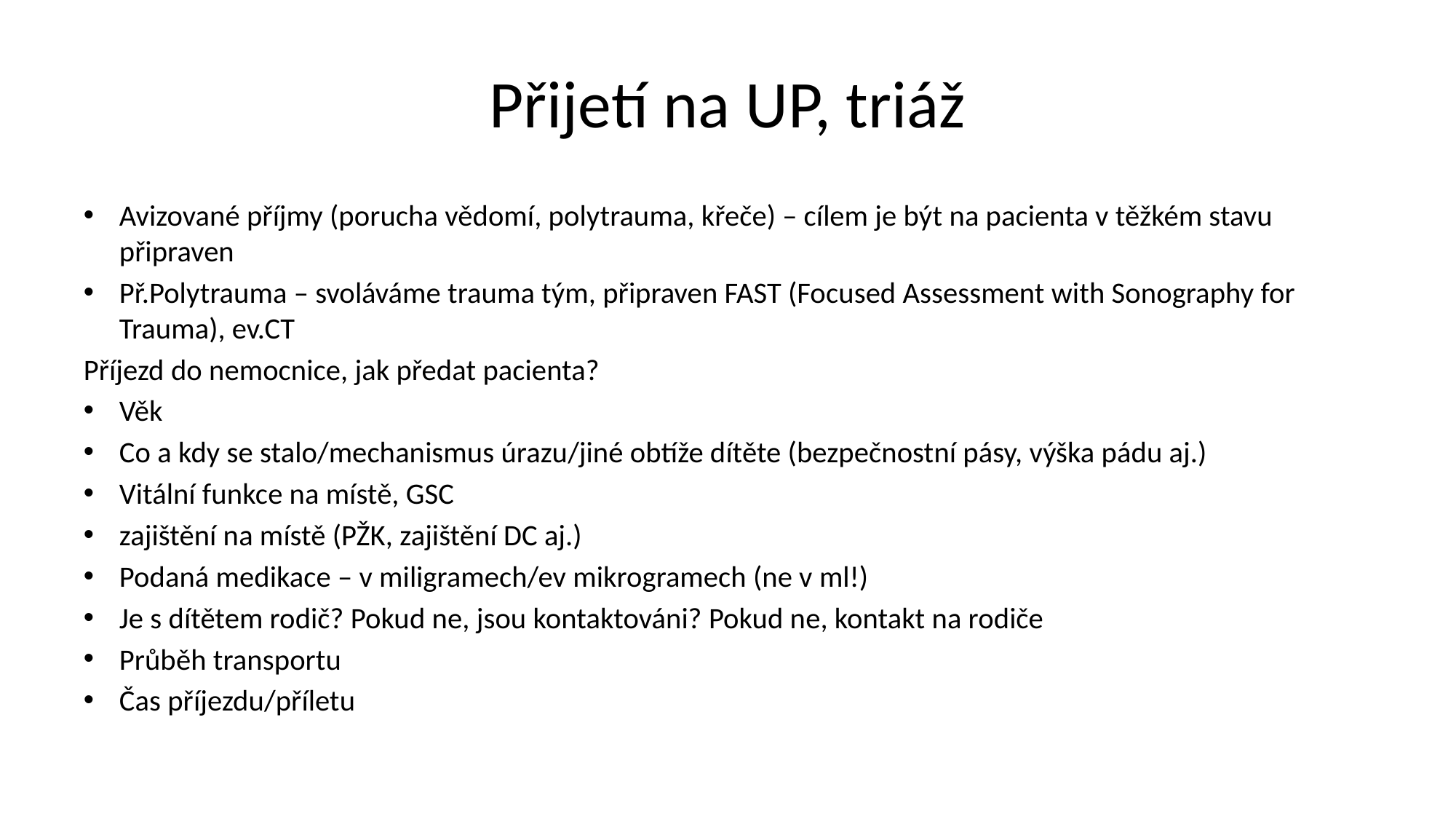

# Přijetí na UP, triáž
Avizované příjmy (porucha vědomí, polytrauma, křeče) – cílem je být na pacienta v těžkém stavu připraven
Př.Polytrauma – svoláváme trauma tým, připraven FAST (Focused Assessment with Sonography for Trauma), ev.CT
Příjezd do nemocnice, jak předat pacienta?
Věk
Co a kdy se stalo/mechanismus úrazu/jiné obtíže dítěte (bezpečnostní pásy, výška pádu aj.)
Vitální funkce na místě, GSC
zajištění na místě (PŽK, zajištění DC aj.)
Podaná medikace – v miligramech/ev mikrogramech (ne v ml!)
Je s dítětem rodič? Pokud ne, jsou kontaktováni? Pokud ne, kontakt na rodiče
Průběh transportu
Čas příjezdu/příletu